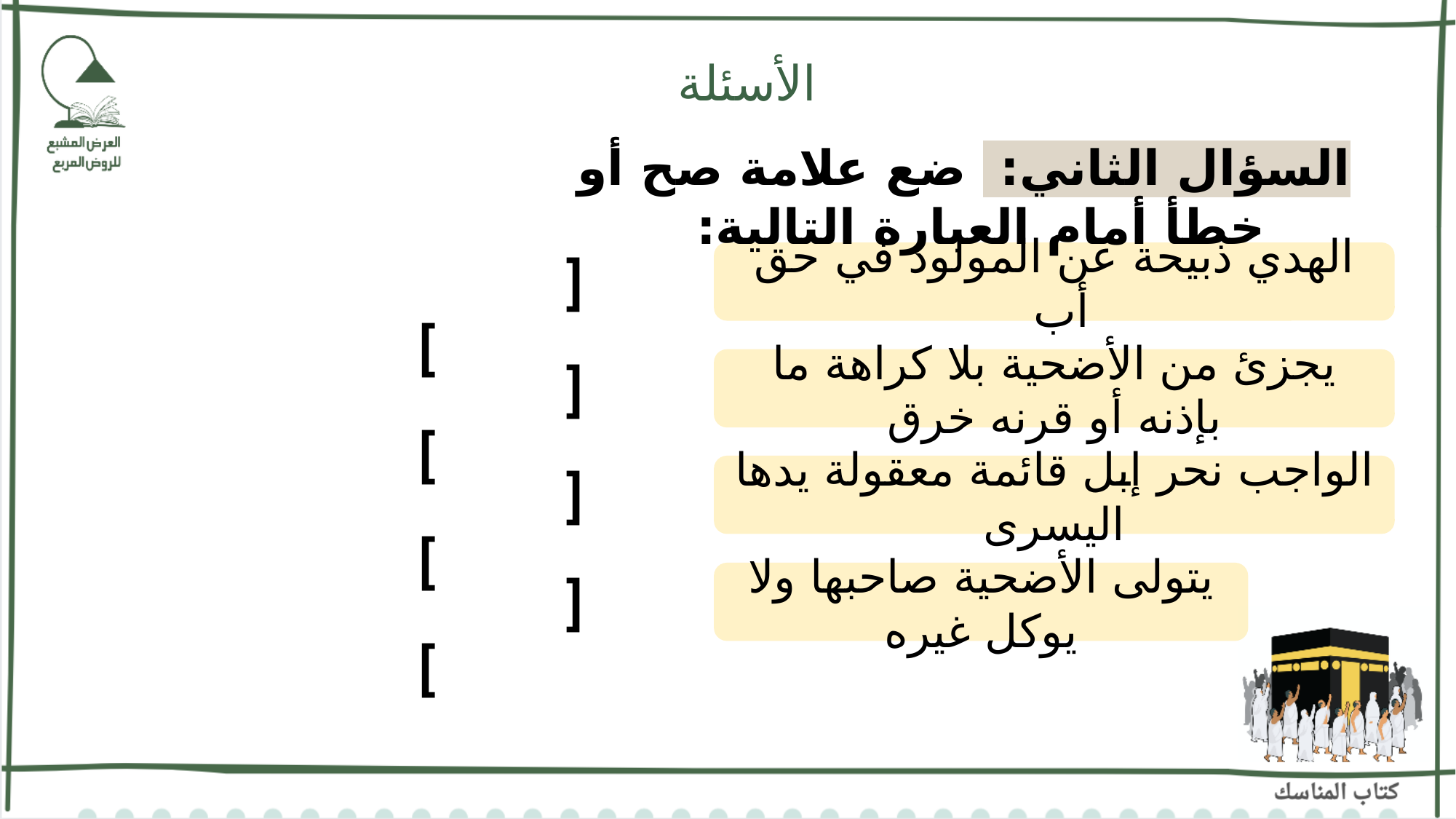

الأسئلة
 السؤال الثاني:  ضع علامة صح أو خطأ أمام العبارة التالية:
الهدي ذبيحة عن المولود في حق أب
[                      ]
يجزئ من الأضحية بلا كراهة ما بإذنه أو قرنه خرق
[                      ]
الواجب نحر إبل قائمة معقولة يدها اليسرى
[                      ]
يتولى الأضحية صاحبها ولا يوكل غيره
[                      ]